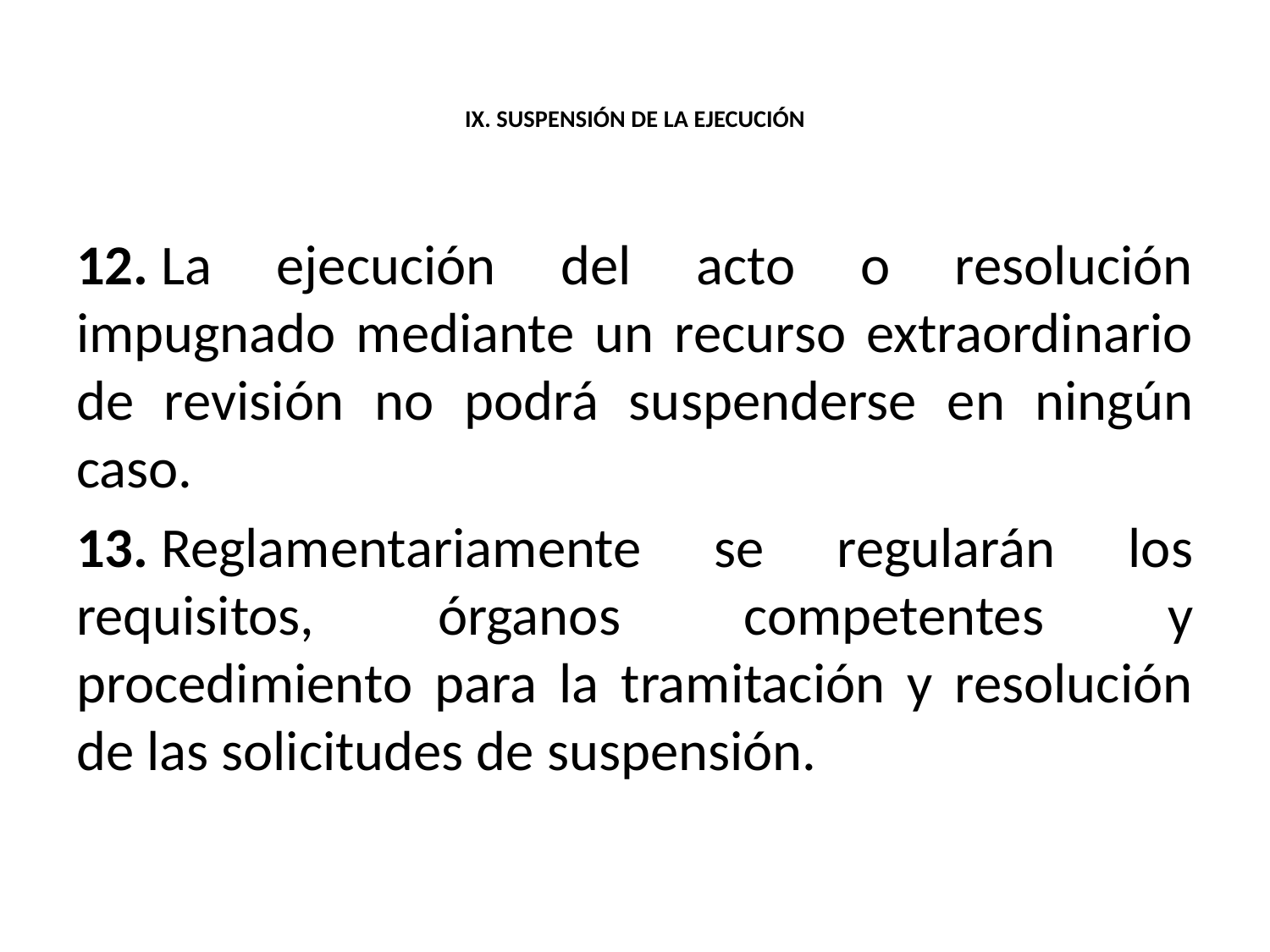

# IX. SUSPENSIÓN DE LA EJECUCIÓN
12. La ejecución del acto o resolución impugnado mediante un recurso extraordinario de revisión no podrá suspenderse en ningún caso.
13. Reglamentariamente se regularán los requisitos, órganos competentes y procedimiento para la tramitación y resolución de las solicitudes de suspensión.